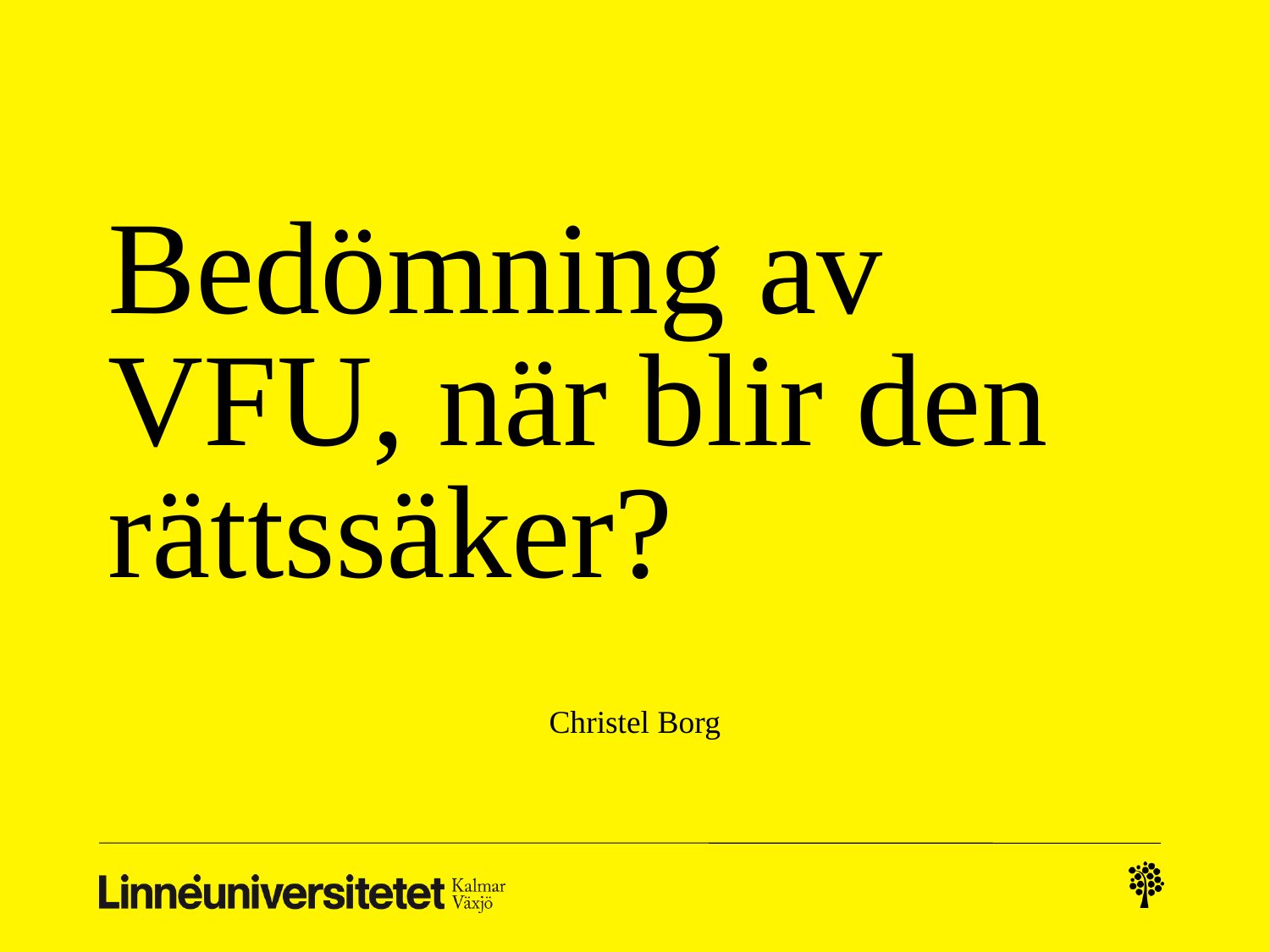

# Bedömning av VFU, när blir den rättssäker?

Christel Borg